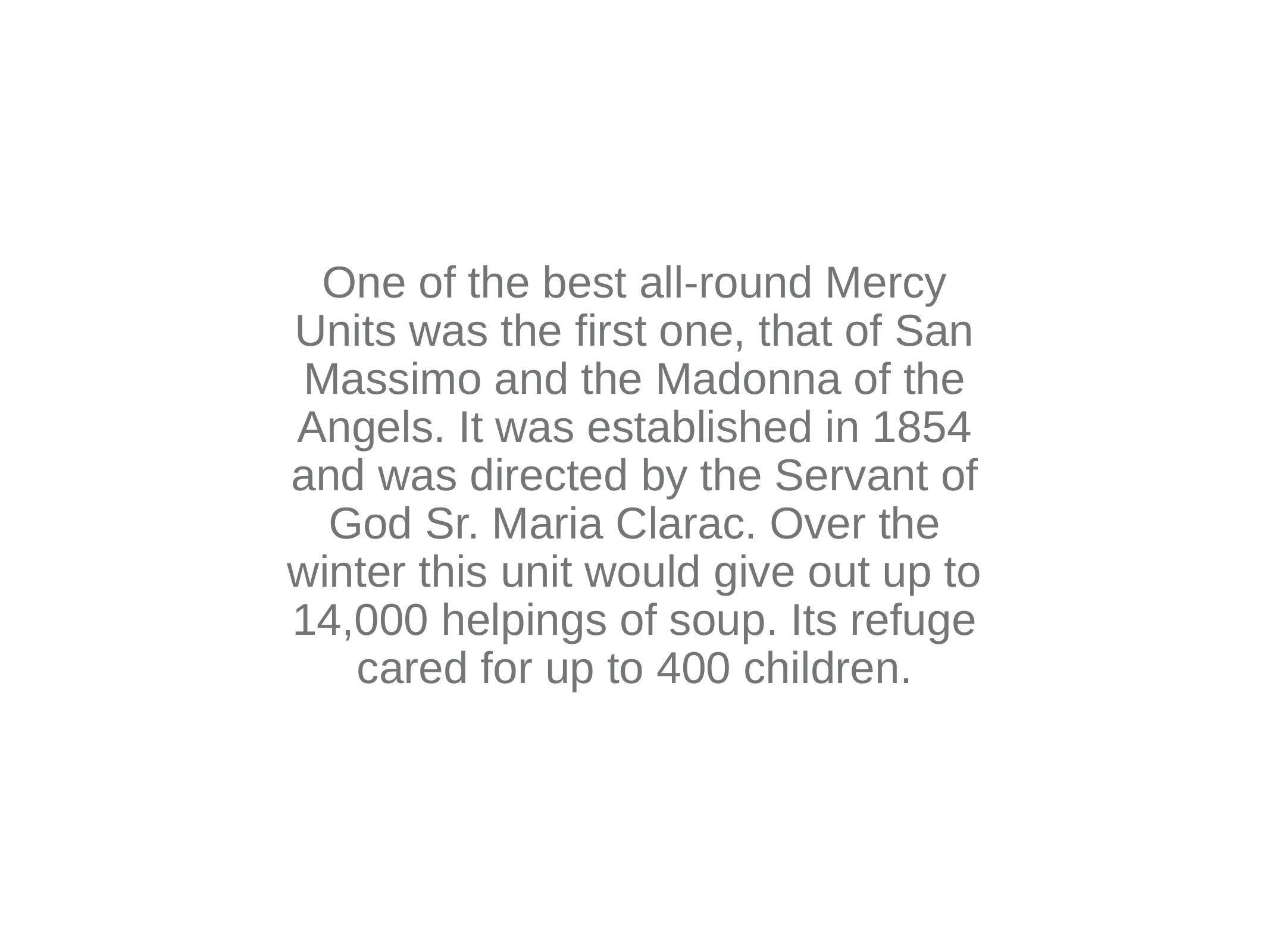

One of the best all-round Mercy Units was the first one, that of San Massimo and the Madonna of the Angels. It was established in 1854 and was directed by the Servant of God Sr. Maria Clarac. Over the winter this unit would give out up to 14,000 helpings of soup. Its refuge cared for up to 400 children.